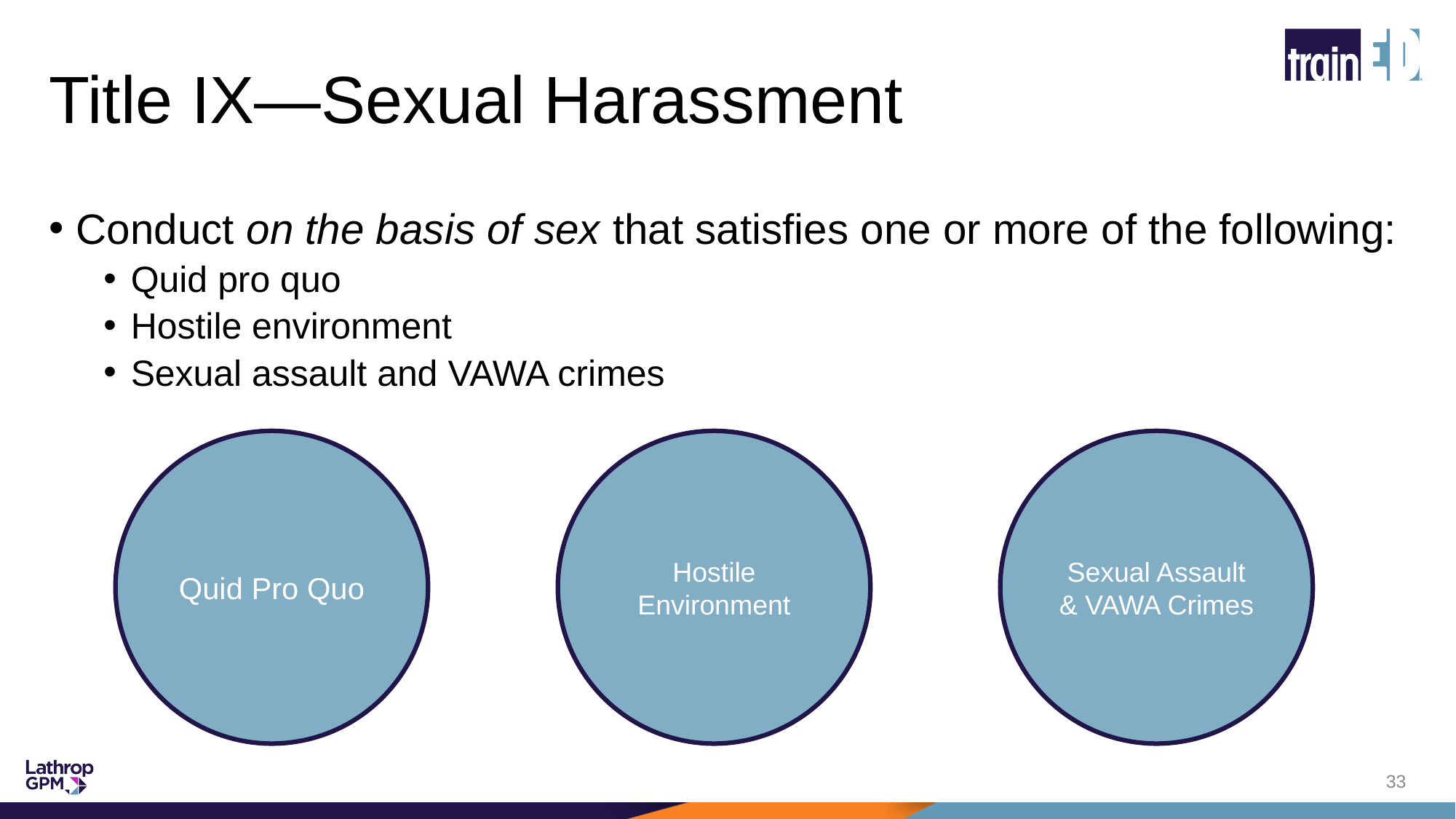

# Title IX—Sexual Harassment
Conduct on the basis of sex that satisfies one or more of the following:
Quid pro quo
Hostile environment
Sexual assault and VAWA crimes

Quid Pro Quo
Hostile Environment
Sexual Assault & VAWA Crimes
Quid pro quo harassment
Hostile environment harassment
Sexual assault
VAWA crimes

Differential treatment
Failure to provide reasonable modifications to a student for pregnancy and related conditions
Retaliation

sexual assault & VAWA crimes
sexual assault & VAWA crimes
33